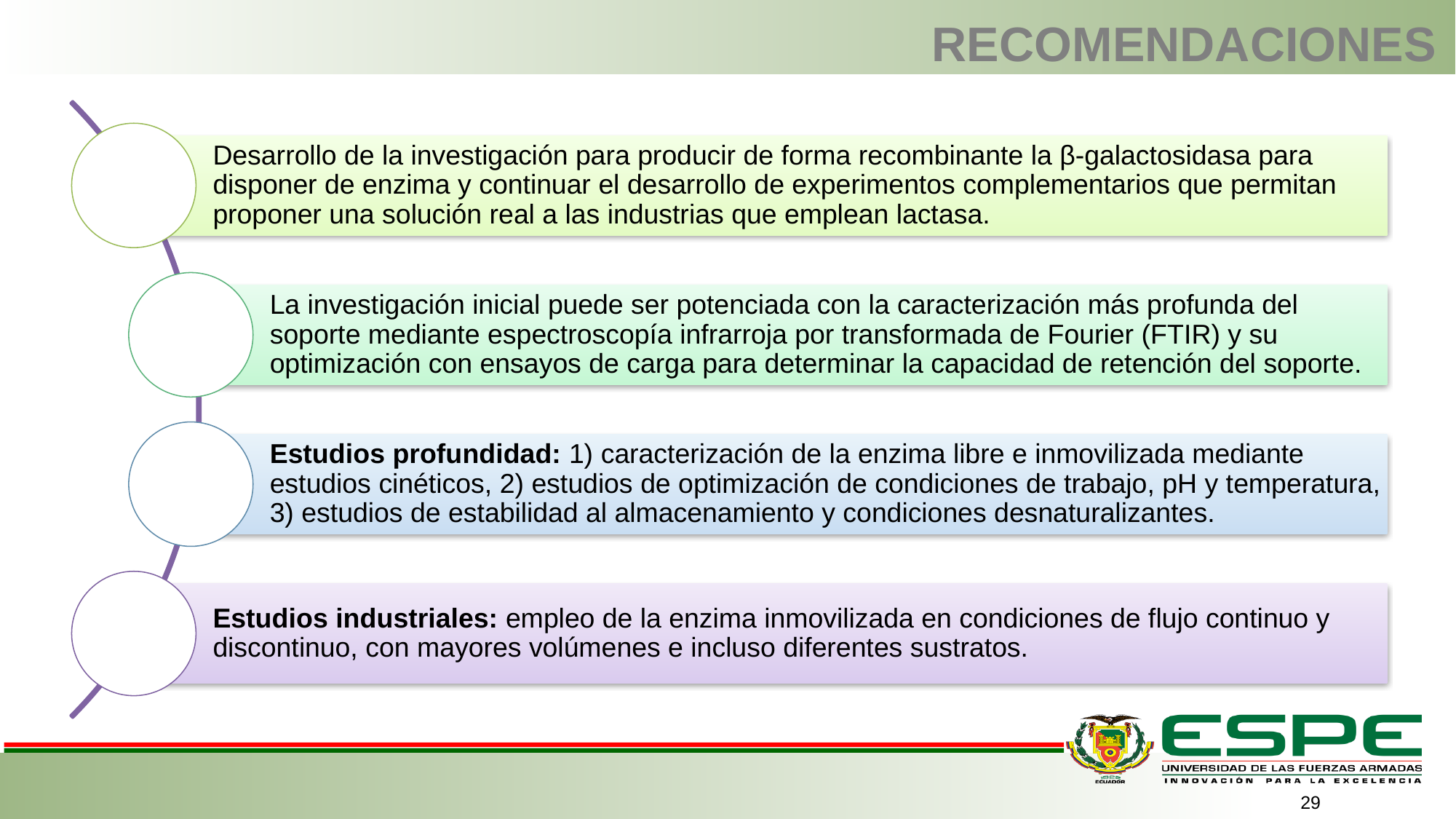

RECOMENDACIONES
Desarrollo de la investigación para producir de forma recombinante la β-galactosidasa para disponer de enzima y continuar el desarrollo de experimentos complementarios que permitan proponer una solución real a las industrias que emplean lactasa.
La investigación inicial puede ser potenciada con la caracterización más profunda del soporte mediante espectroscopía infrarroja por transformada de Fourier (FTIR) y su optimización con ensayos de carga para determinar la capacidad de retención del soporte.
Estudios profundidad: 1) caracterización de la enzima libre e inmovilizada mediante estudios cinéticos, 2) estudios de optimización de condiciones de trabajo, pH y temperatura, 3) estudios de estabilidad al almacenamiento y condiciones desnaturalizantes.
Estudios industriales: empleo de la enzima inmovilizada en condiciones de flujo continuo y discontinuo, con mayores volúmenes e incluso diferentes sustratos.
29